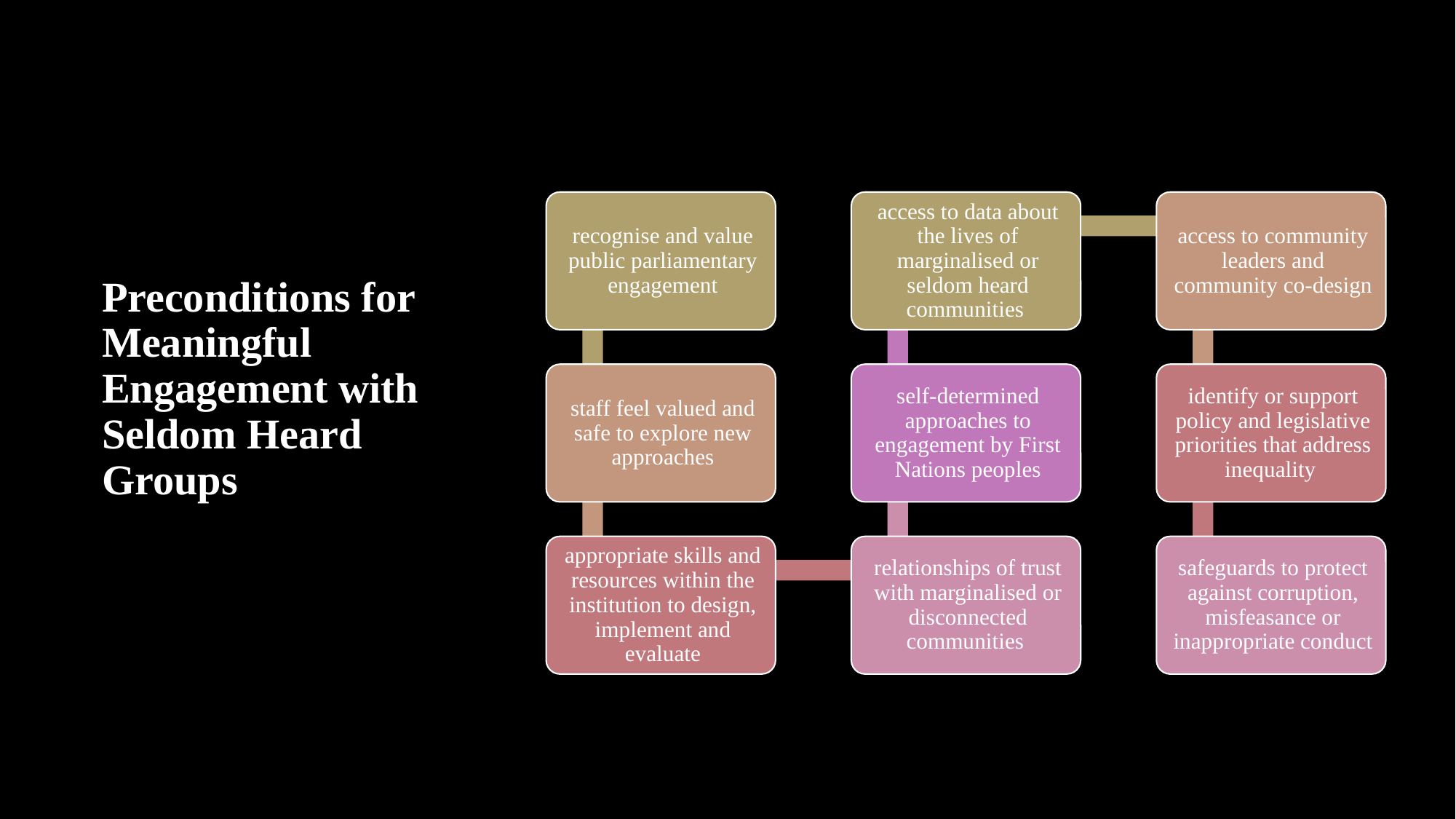

recognise and value public parliamentary engagement
staff feel valued and safe to explore new approaches
appropriate skills and resources within the institution to design, implement and evaluate
relationships of trust with marginalised or disconnected communities
self-determined approaches to engagement by First Nations peoples
access to data about the lives of marginalised or seldom heard communities
access to community leaders and community co-design
identify or support policy and legislative priorities that address inequality
safeguards to protect against corruption, misfeasance or inappropriate conduct
Preconditions for Meaningful Engagement with Seldom Heard Groups